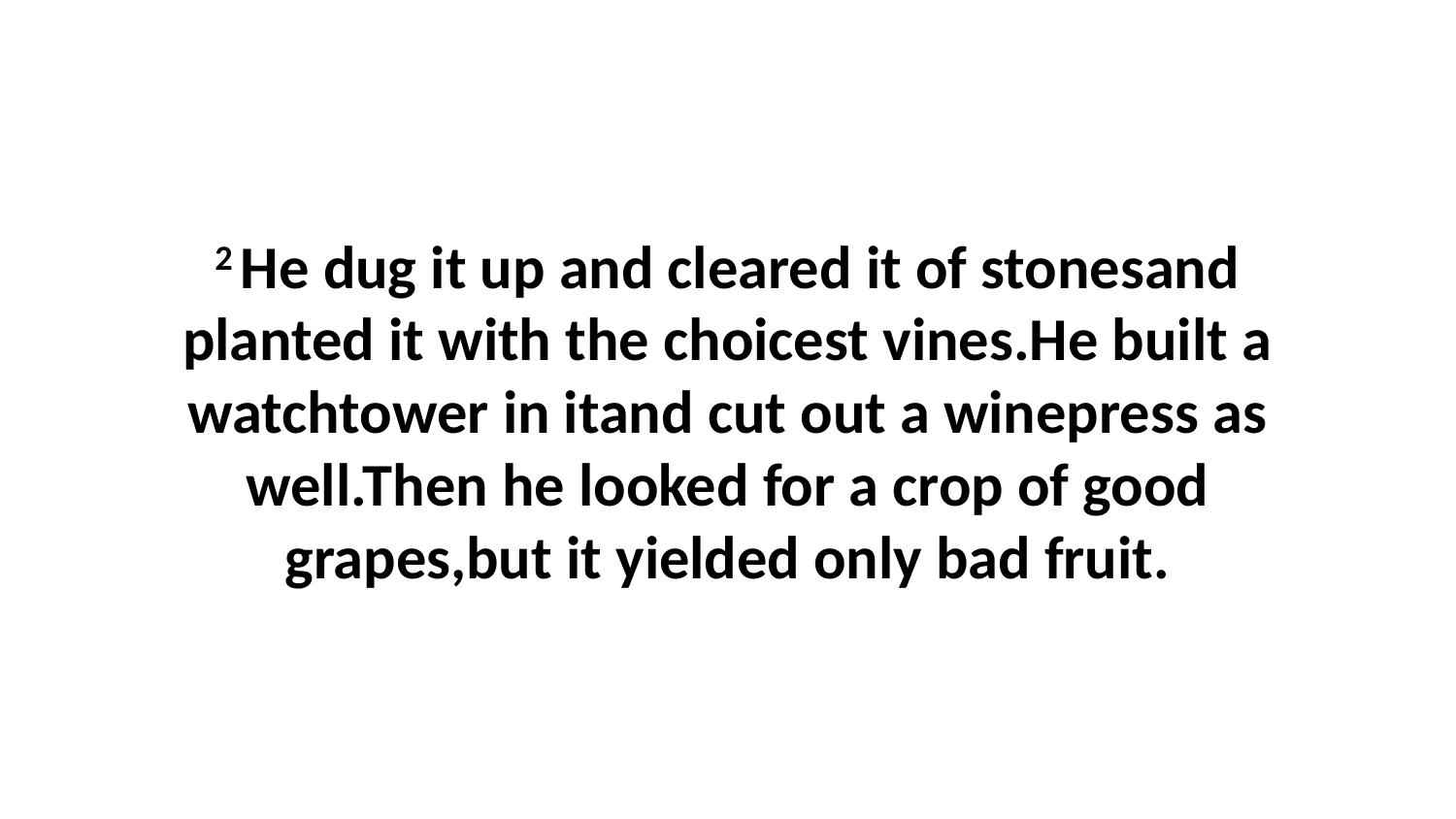

2 He dug it up and cleared it of stonesand planted it with the choicest vines.He built a watchtower in itand cut out a winepress as well.Then he looked for a crop of good grapes,but it yielded only bad fruit.